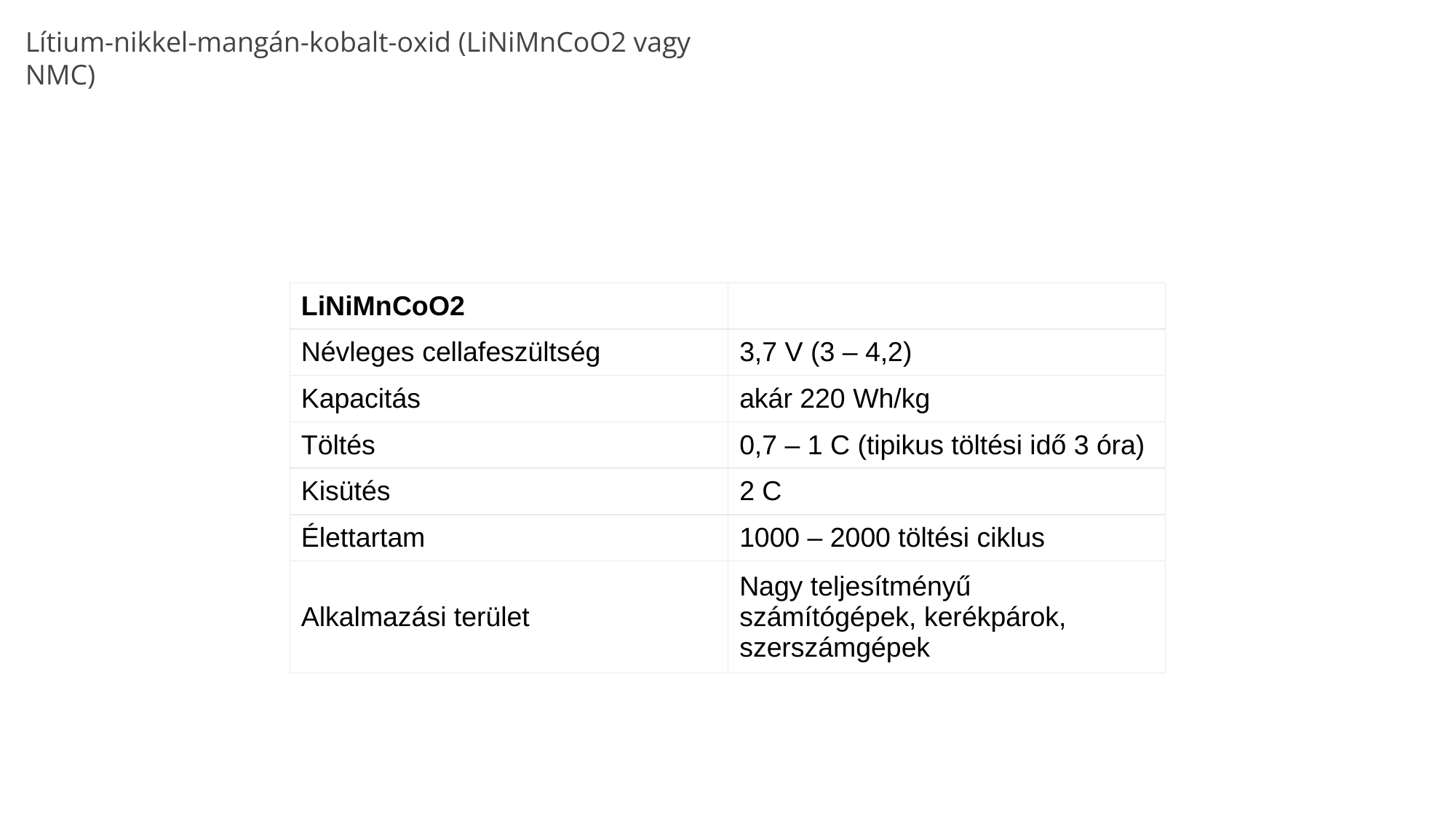

Lítium-nikkel-mangán-kobalt-oxid (LiNiMnCoO2 vagy NMC)
| LiNiMnCoO2 |  |
| --- | --- |
| Névleges cellafeszültség | 3,7 V (3 – 4,2) |
| Kapacitás | akár 220 Wh/kg |
| Töltés | 0,7 – 1 C (tipikus töltési idő 3 óra) |
| Kisütés | 2 C |
| Élettartam | 1000 – 2000 töltési ciklus |
| Alkalmazási terület | Nagy teljesítményű számítógépek, kerékpárok, szerszámgépek |